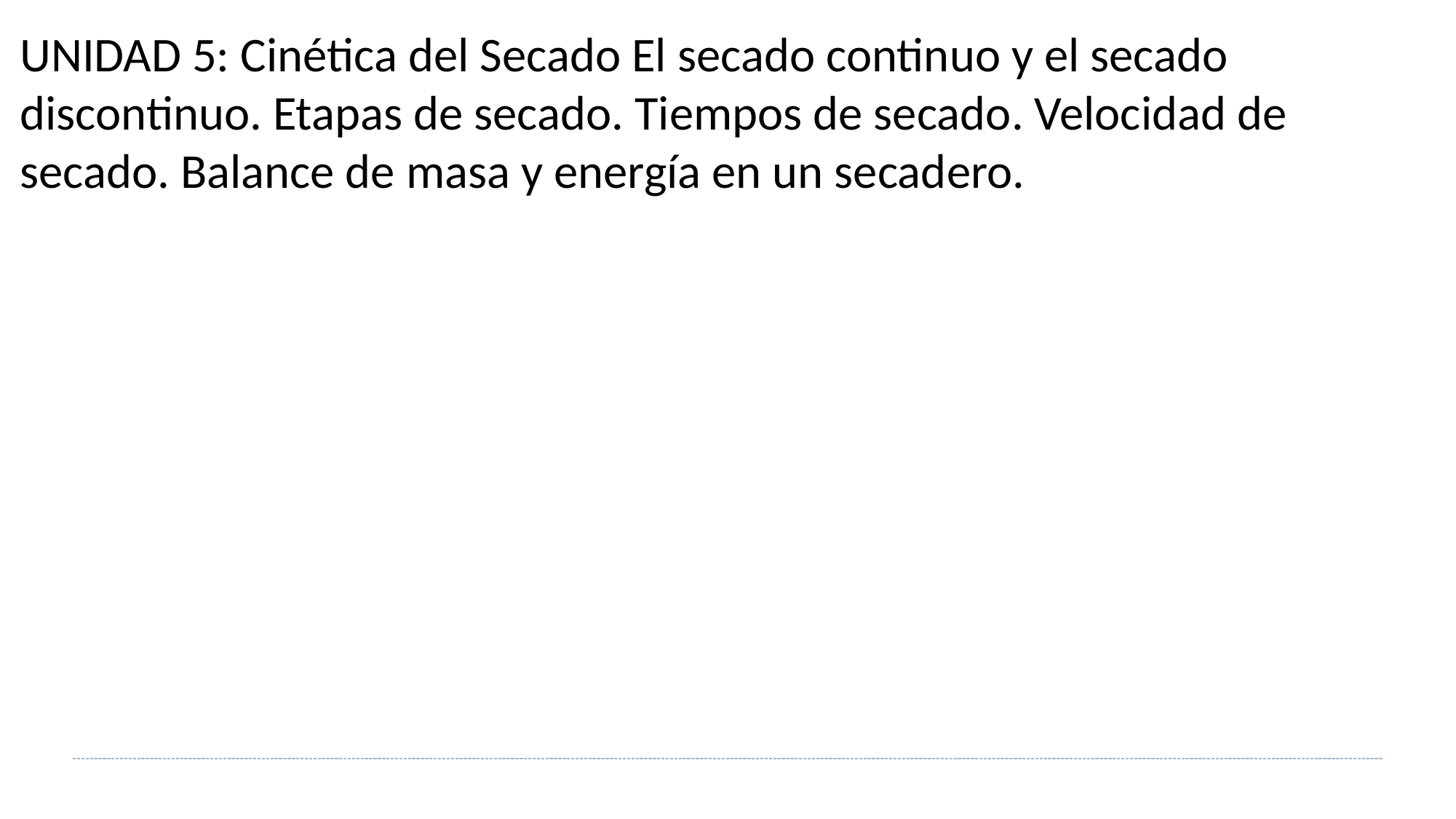

UNIDAD 5: Cinética del Secado El secado continuo y el secado discontinuo. Etapas de secado. Tiempos de secado. Velocidad de secado. Balance de masa y energía en un secadero.